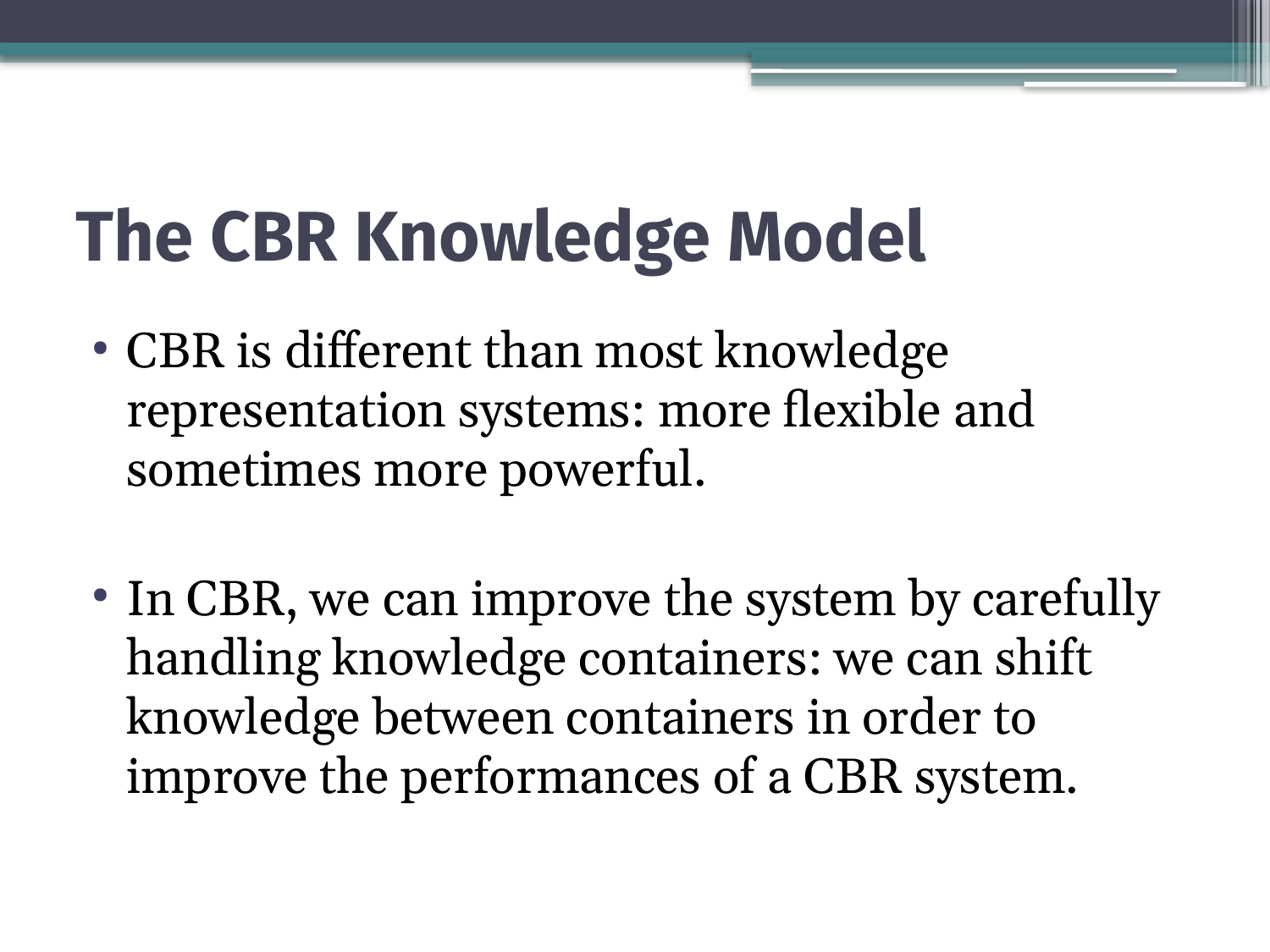

# The CBR Knowledge Model
CBR is different than most knowledge representation systems: more flexible and sometimes more powerful.

In CBR, we can improve the system by carefully handling knowledge containers: we can shift knowledge between containers in order to improve the performances of a CBR system.